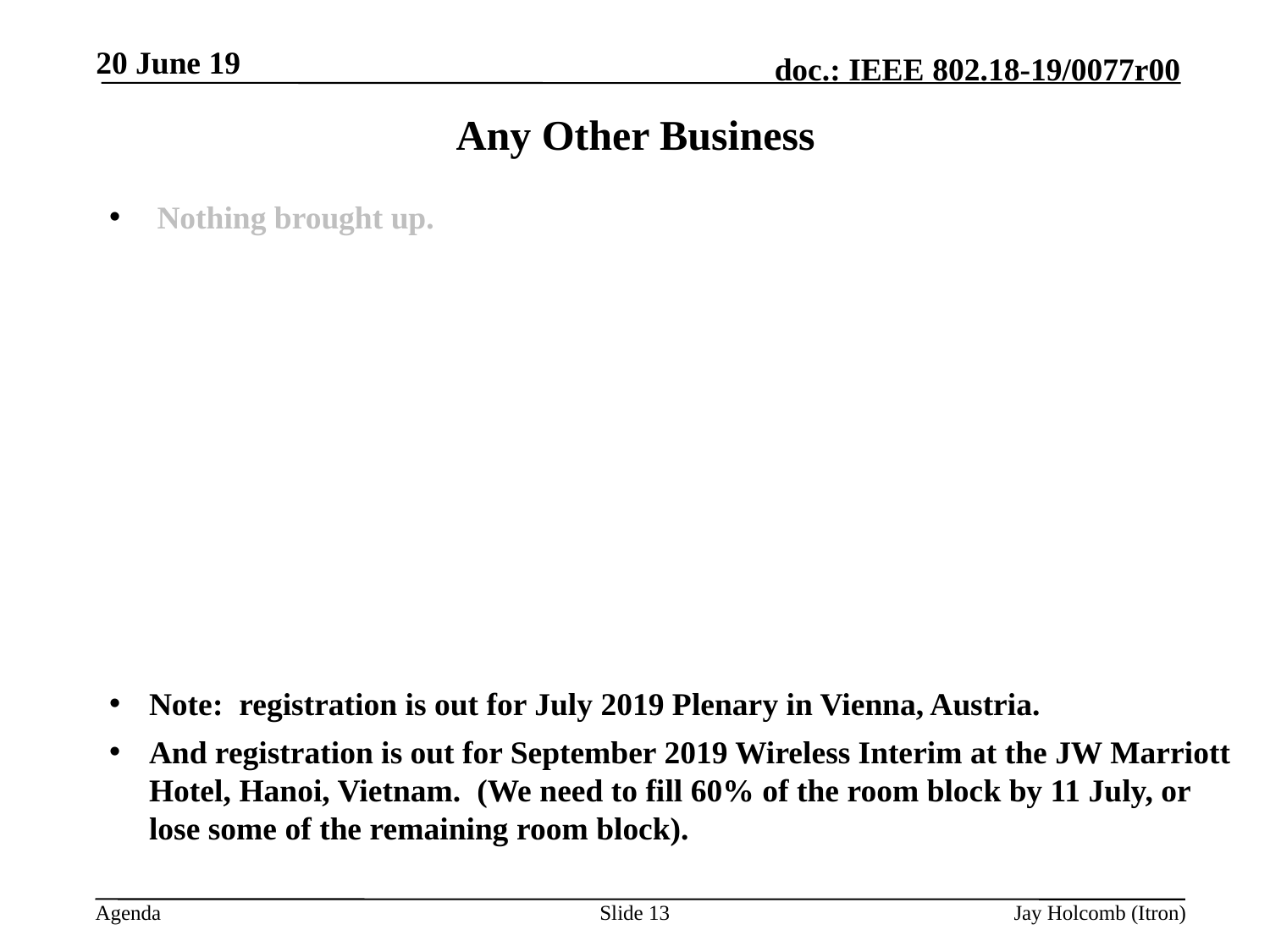

20 June 19
# Any Other Business

 Nothing brought up.

Note:  registration is out for July 2019 Plenary in Vienna, Austria.
And registration is out for September 2019 Wireless Interim at the JW Marriott Hotel, Hanoi, Vietnam.  (We need to fill 60% of the room block by 11 July, or lose some of the remaining room block).

Slide 13
Jay Holcomb (Itron)